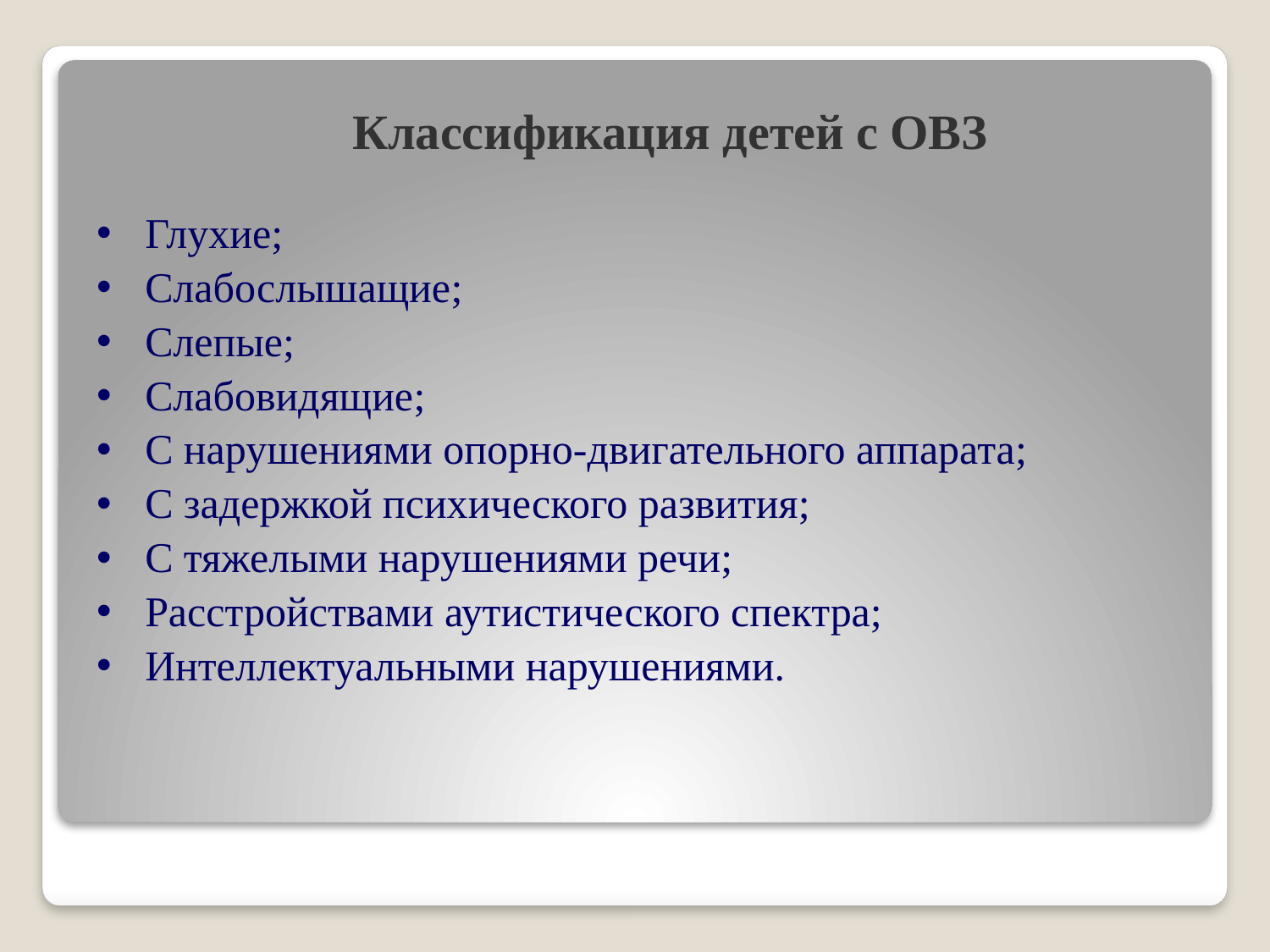

Классификация детей с ОВЗ
Глухие;
Слабослышащие;
Слепые;
Слабовидящие;
С нарушениями опорно-двигательного аппарата;
С задержкой психического развития;
С тяжелыми нарушениями речи;
Расстройствами аутистического спектра;
Интеллектуальными нарушениями.